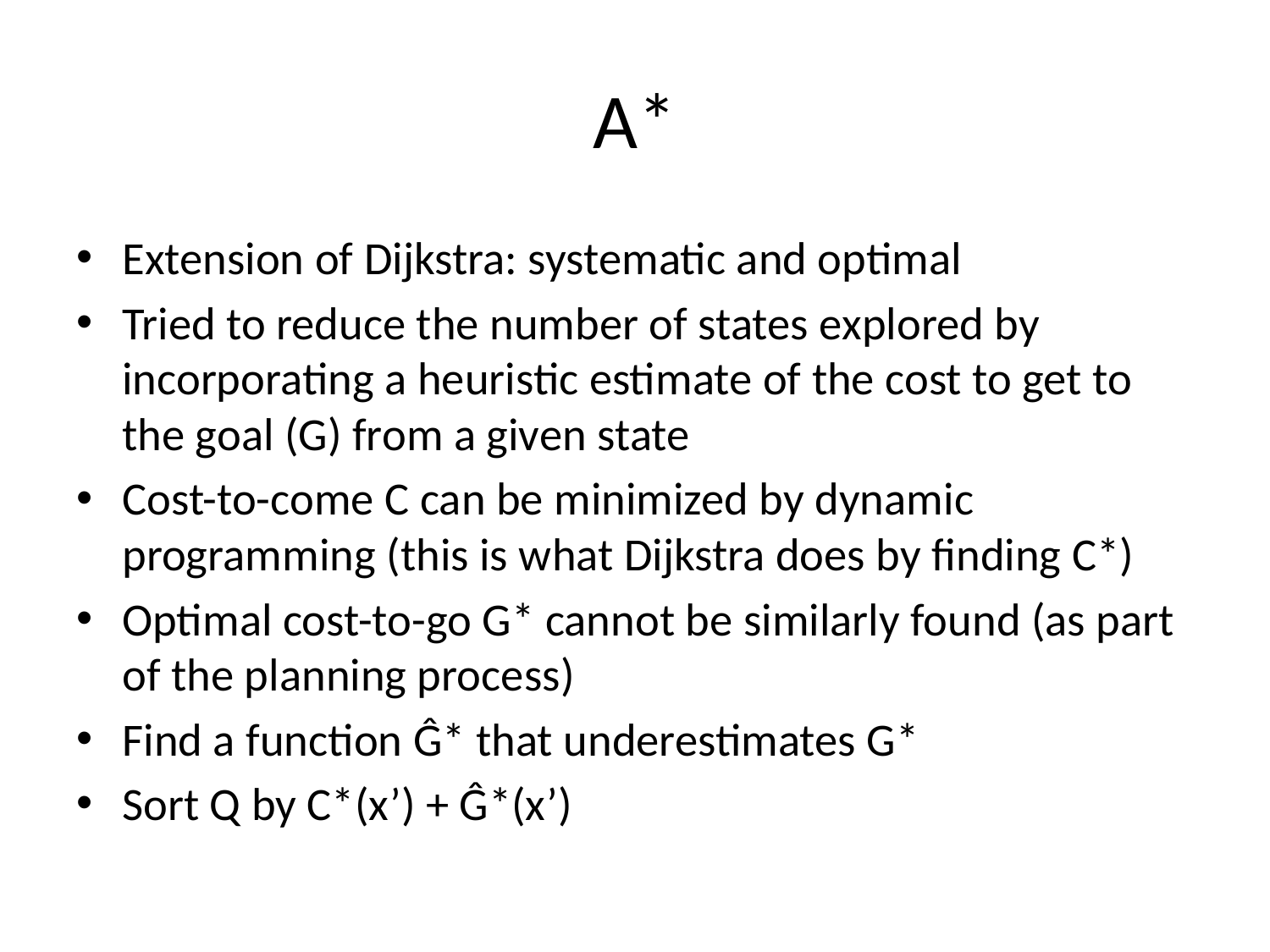

# A*
Extension of Dijkstra: systematic and optimal
Tried to reduce the number of states explored by incorporating a heuristic estimate of the cost to get to the goal (G) from a given state
Cost-to-come C can be minimized by dynamic programming (this is what Dijkstra does by finding C*)
Optimal cost-to-go G* cannot be similarly found (as part of the planning process)
Find a function Ĝ* that underestimates G*
Sort Q by C*(x’) + Ĝ*(x’)